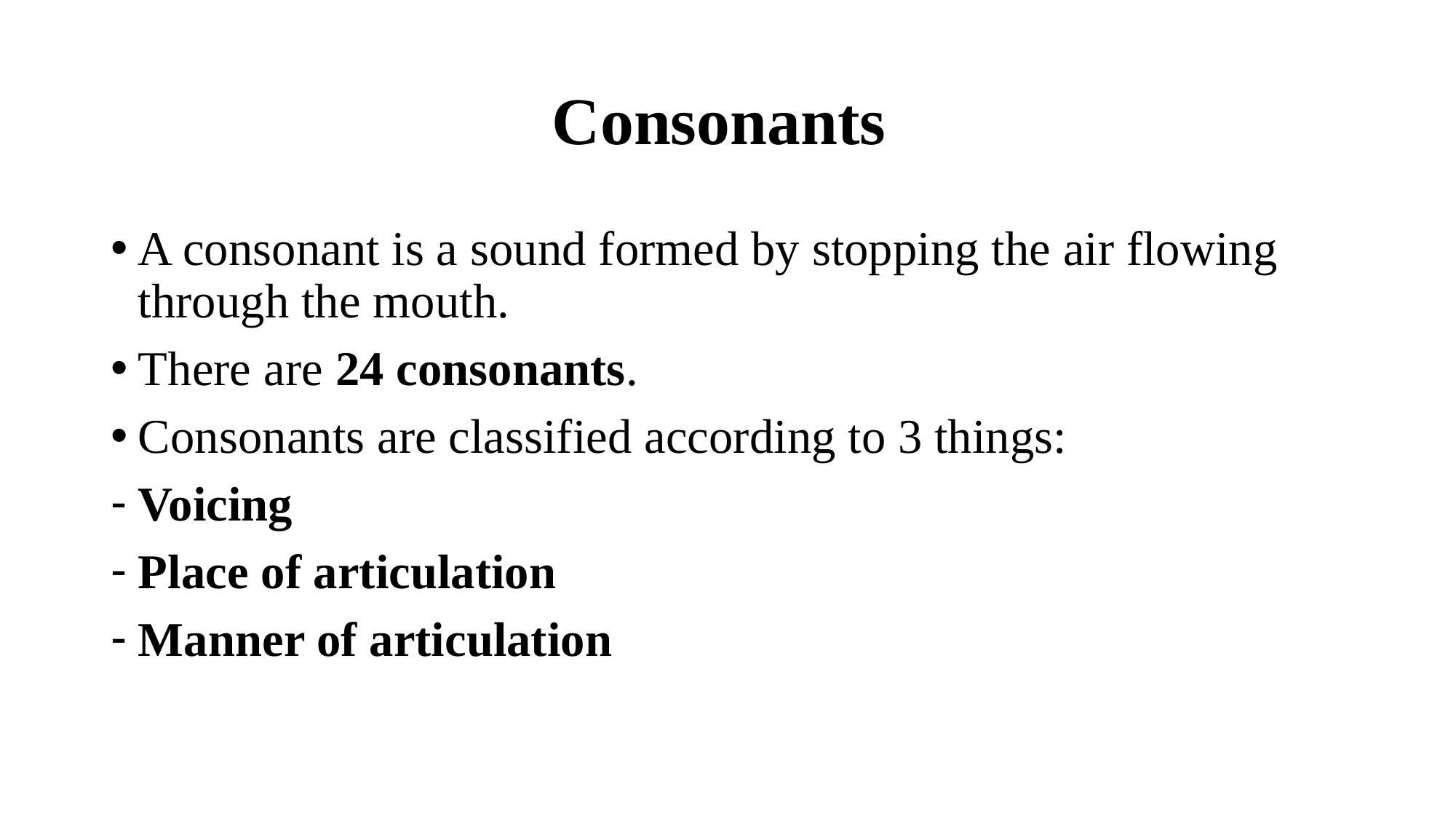

# Consonants
A consonant is a sound formed by stopping the air flowing through the mouth.
There are 24 consonants.
Consonants are classified according to 3 things:
Voicing
Place of articulation
Manner of articulation